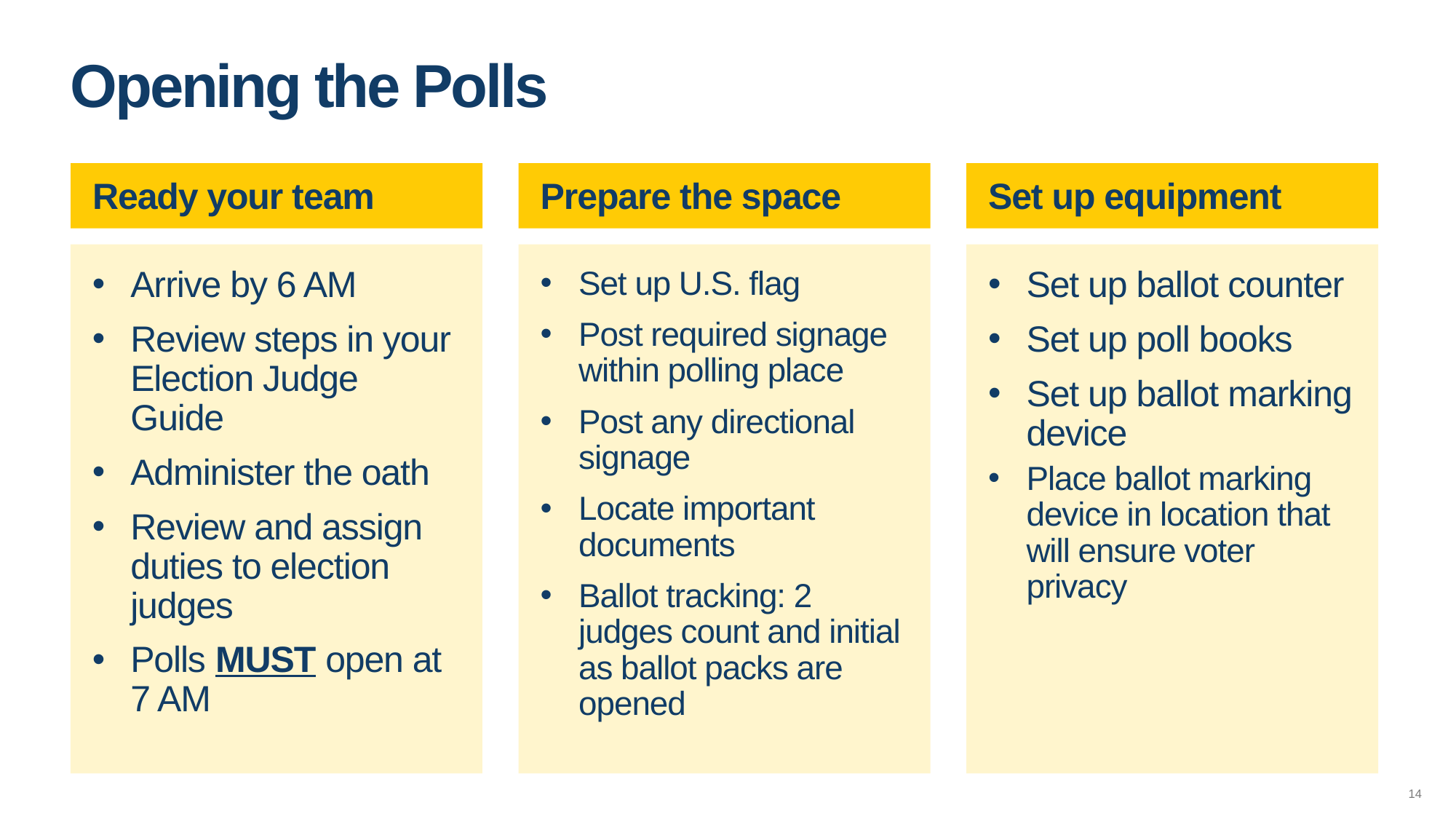

# Opening the Polls
Ready your team
Prepare the space
Set up equipment
Arrive by 6 AM
Review steps in your Election Judge Guide
Administer the oath
Review and assign duties to election judges
Polls MUST open at
7 AM
Set up U.S. flag
Post required signage within polling place
Post any directional signage
Locate important documents
Ballot tracking: 2 judges count and initial as ballot packs are opened
Set up ballot counter
Set up poll books
Set up ballot marking device
Place ballot marking device in location that will ensure voter privacy
14